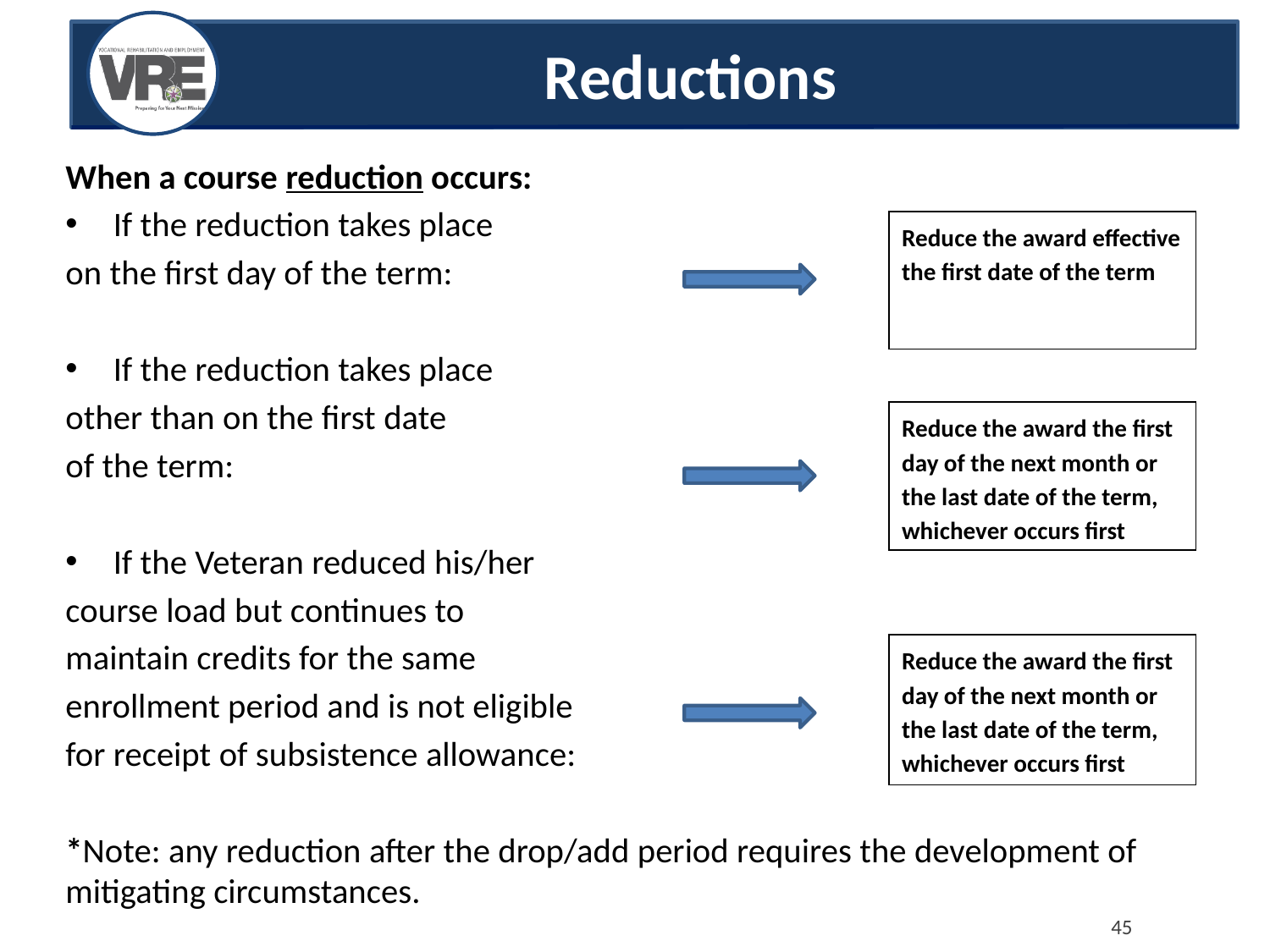

# Reductions
When a course reduction occurs:
If the reduction takes place
on the first day of the term:

If the reduction takes place
other than on the first date
of the term:

If the Veteran reduced his/her
course load but continues to
maintain credits for the same
enrollment period and is not eligible
for receipt of subsistence allowance:

*Note: any reduction after the drop/add period requires the development of mitigating circumstances.

Reduce the award effective the first date of the term

Reduce the award the first day of the next month or the last date of the term, whichever occurs first

Reduce the award the first day of the next month or the last date of the term, whichever occurs first

45